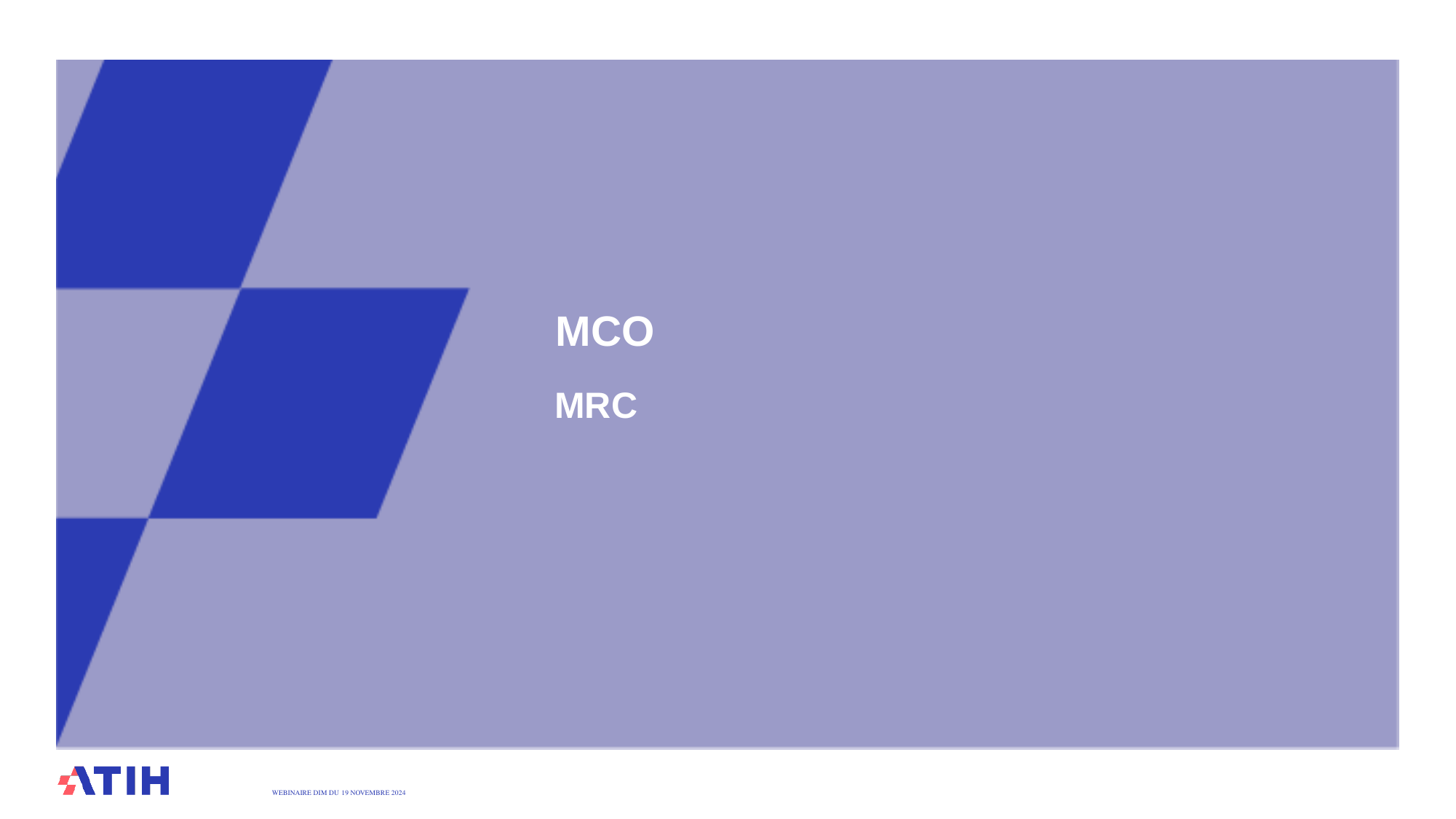

# MCO
MRC
WEBINAIRE DIM DU 19 Novembre 2024